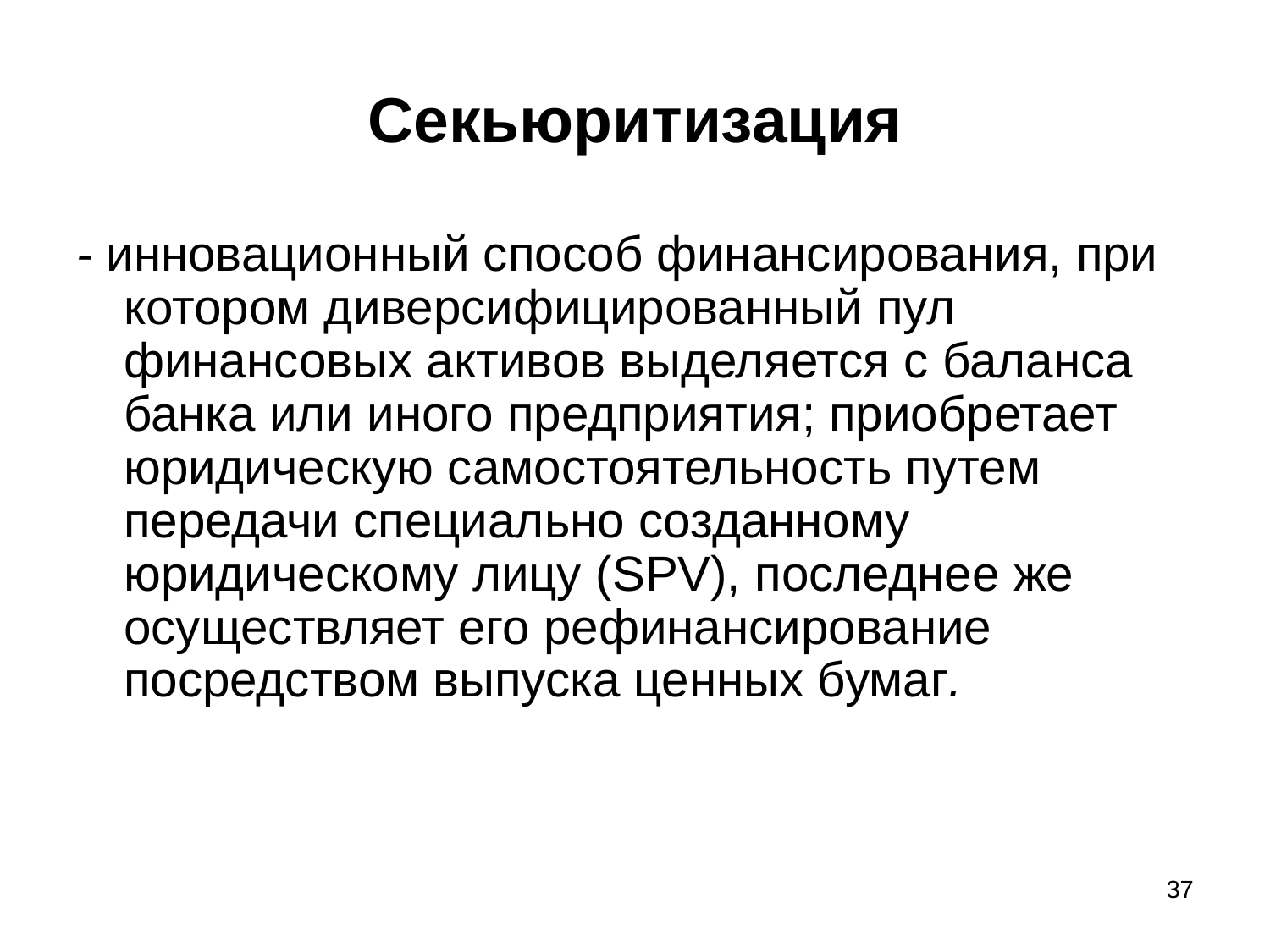

# Секьюритизация
- инновационный способ финансирования, при котором диверсифицированный пул финансовых активов выделяется с баланса банка или иного предприятия; приобретает юридическую самостоятельность путем передачи специально созданному юридическому лицу (SPV), последнее же осуществляет его рефинансирование посредством выпуска ценных бумаг.
37